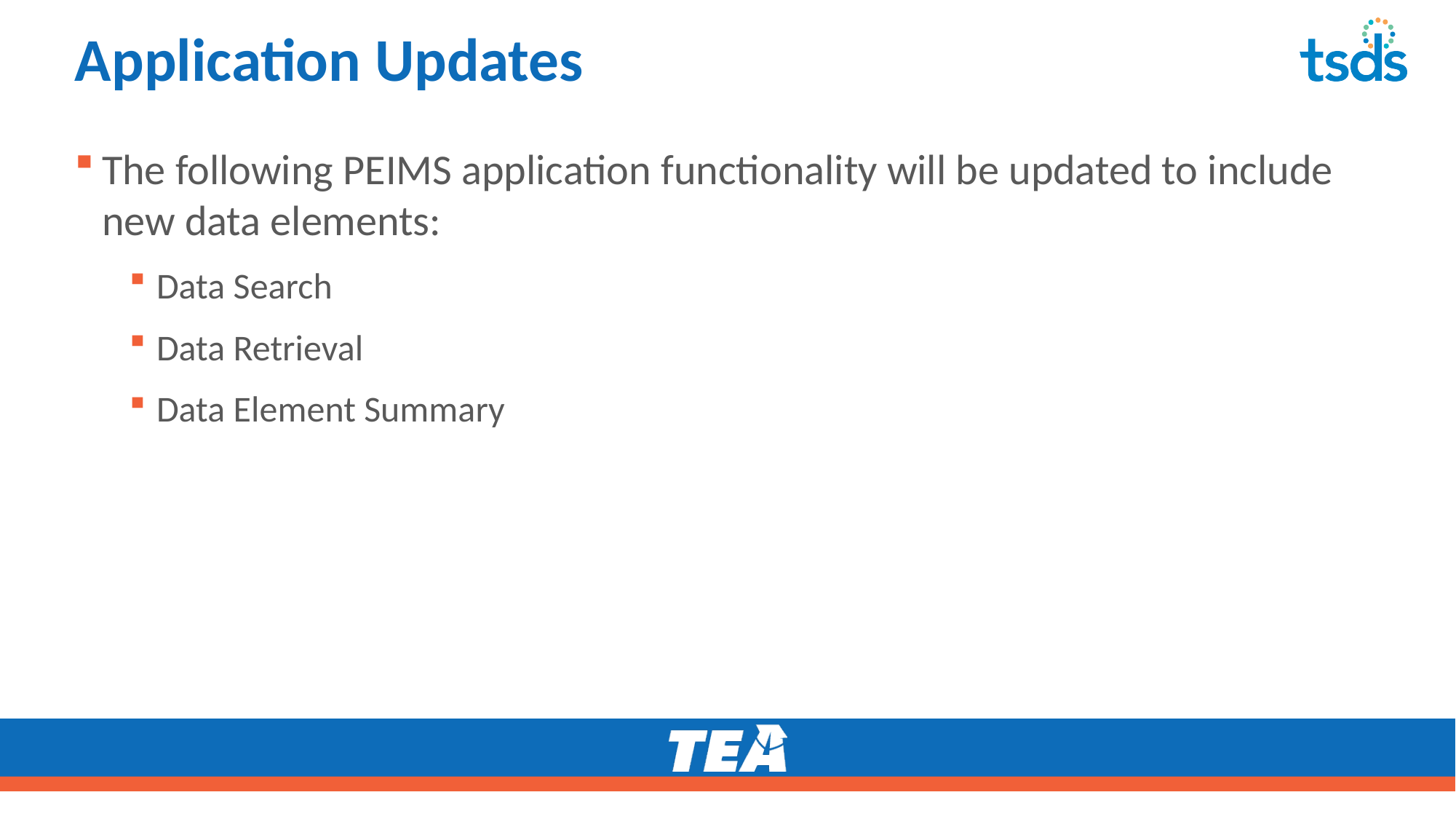

# Application Updates
The following PEIMS application functionality will be updated to include new data elements:
Data Search
Data Retrieval
Data Element Summary